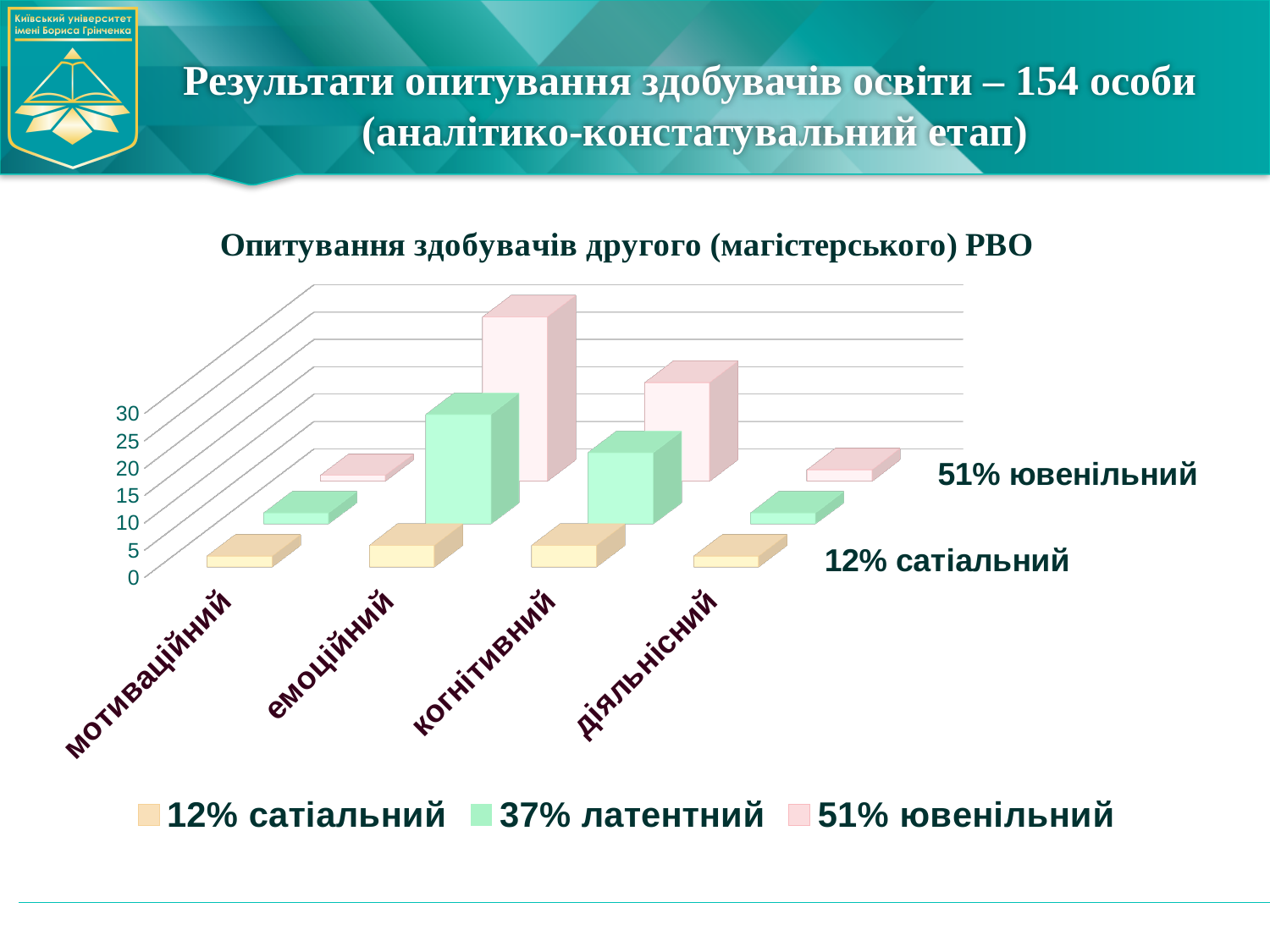

# Результати опитування здобувачів освіти – 154 особи (аналітико-констатувальний етап)

[unsupported chart]